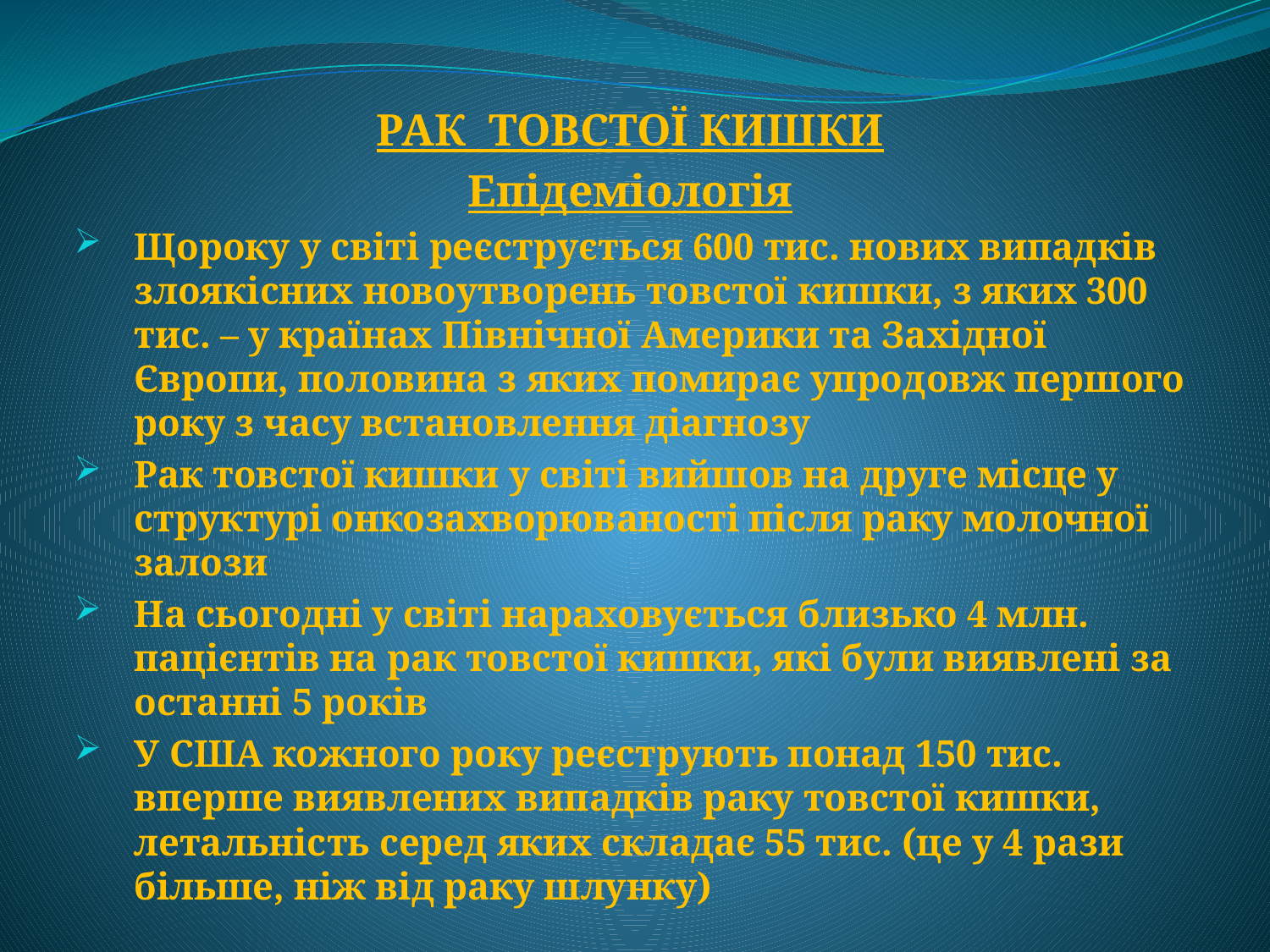

РАК  ТОВСТОЇ КИШКИ
Епідеміологія
Щороку у світі реєструється 600 тис. нових випадків злоякісних новоутворень товстої кишки, з яких 300 тис. – у країнах Північної Америки та Західної Європи, половина з яких помирає упродовж першого року з часу встановлення діагнозу
Рак товстої кишки у світі вийшов на друге місце у структурі онкозахворюваності після раку молочної залози
На сьогодні у світі нараховується близько 4 млн. пацієнтів на рак товстої кишки, які були виявлені за останні 5 років
У США кожного року реєструють понад 150 тис. вперше виявлених випадків раку товстої кишки, летальність серед яких складає 55 тис. (це у 4 рази більше, ніж від раку шлунку)